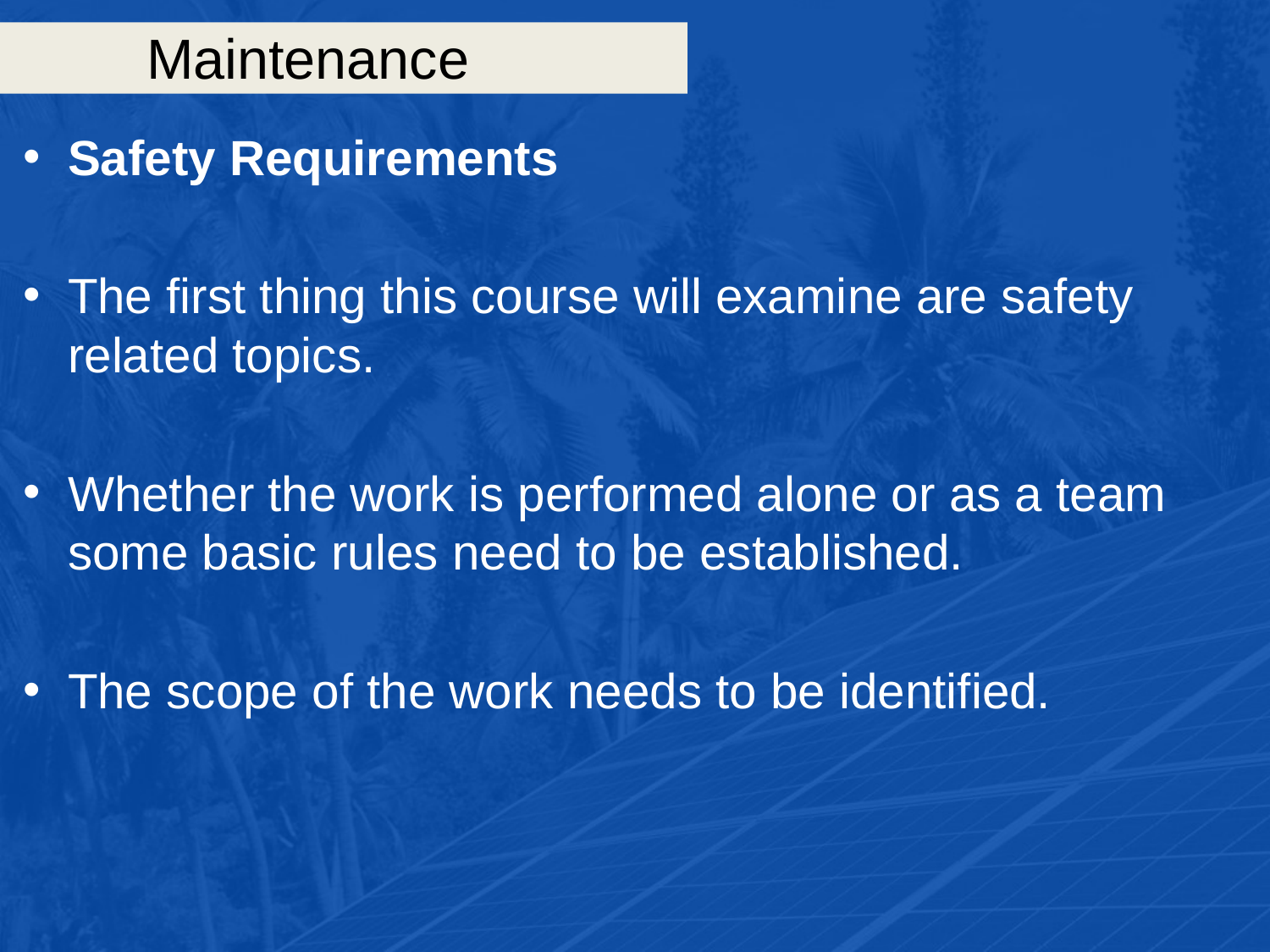

# Maintenance
Safety Requirements

The first thing this course will examine are safety related topics.

Whether the work is performed alone or as a team some basic rules need to be established.

The scope of the work needs to be identified.